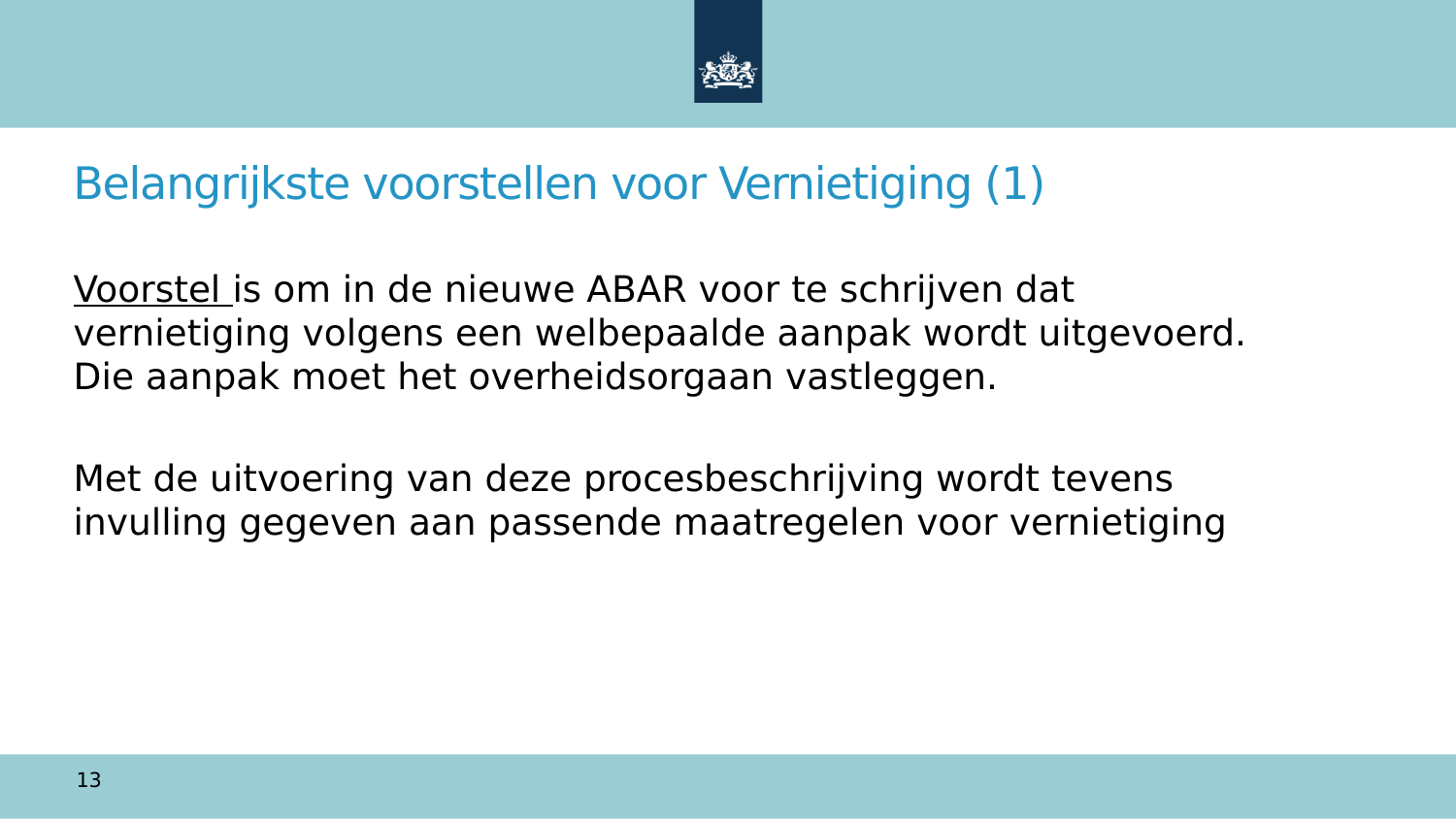

# Belangrijkste voorstellen voor Vernietiging (1)
Voorstel is om in de nieuwe ABAR voor te schrijven dat vernietiging volgens een welbepaalde aanpak wordt uitgevoerd. Die aanpak moet het overheidsorgaan vastleggen.

Met de uitvoering van deze procesbeschrijving wordt tevens invulling gegeven aan passende maatregelen voor vernietiging

13